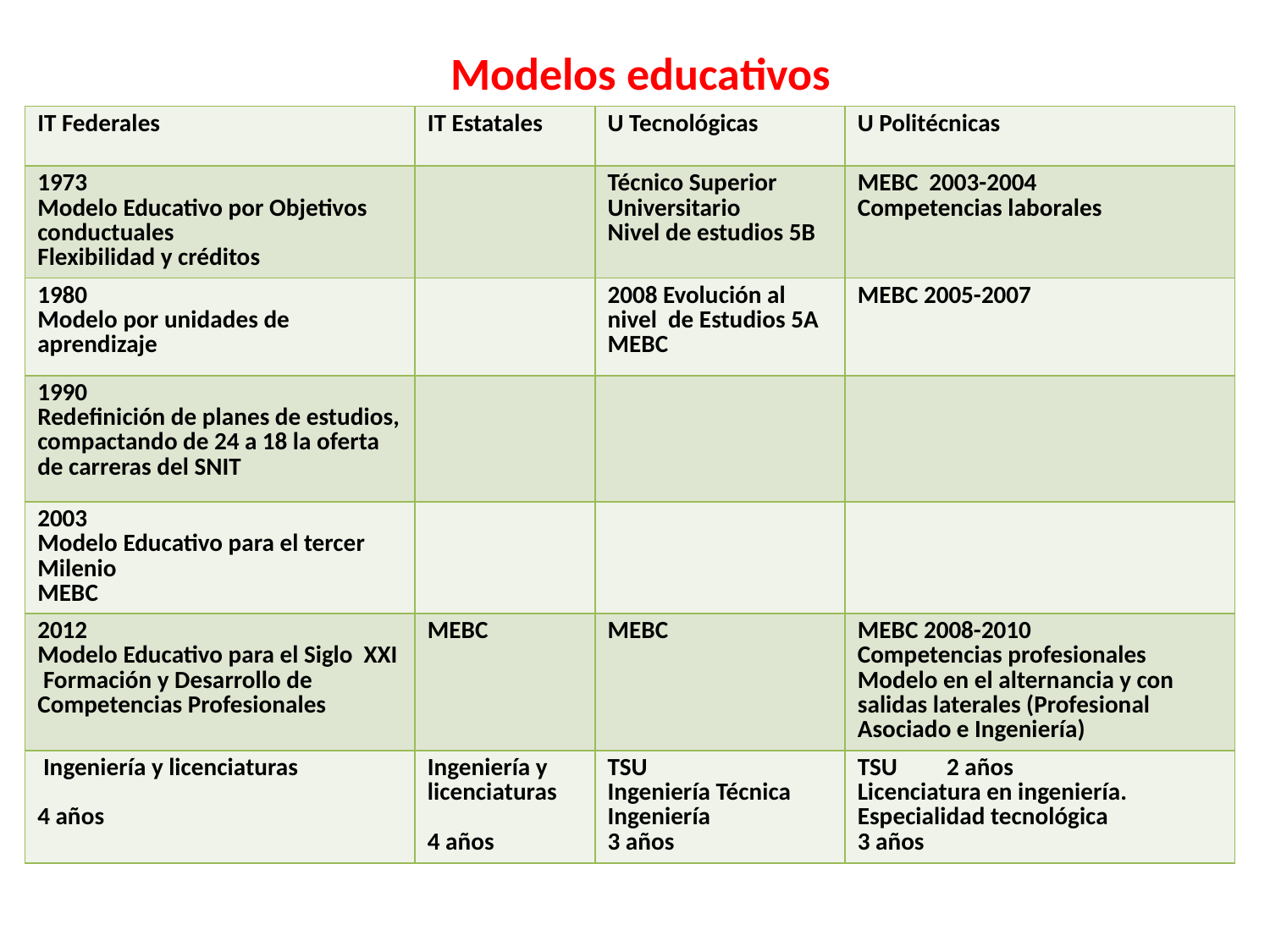

# Modelos educativos
| IT Federales | IT Estatales | U Tecnológicas | U Politécnicas |
| --- | --- | --- | --- |
| 1973 Modelo Educativo por Objetivos conductuales Flexibilidad y créditos |  | Técnico Superior Universitario Nivel de estudios 5B | MEBC 2003-2004 Competencias laborales |
| 1980 Modelo por unidades de aprendizaje |  | 2008 Evolución al nivel de Estudios 5A MEBC | MEBC 2005-2007 |
| 1990 Redefinición de planes de estudios, compactando de 24 a 18 la oferta de carreras del SNIT |  |  |  |
| 2003 Modelo Educativo para el tercer Milenio MEBC |  |  |  |
| 2012 Modelo Educativo para el Siglo XXI Formación y Desarrollo de Competencias Profesionales | MEBC | MEBC | MEBC 2008-2010 Competencias profesionales Modelo en el alternancia y con salidas laterales (Profesional Asociado e Ingeniería) |
| Ingeniería y licenciaturas 4 años | Ingeniería y licenciaturas 4 años | TSU Ingeniería Técnica Ingeniería 3 años | TSU 2 años Licenciatura en ingeniería. Especialidad tecnológica 3 años |